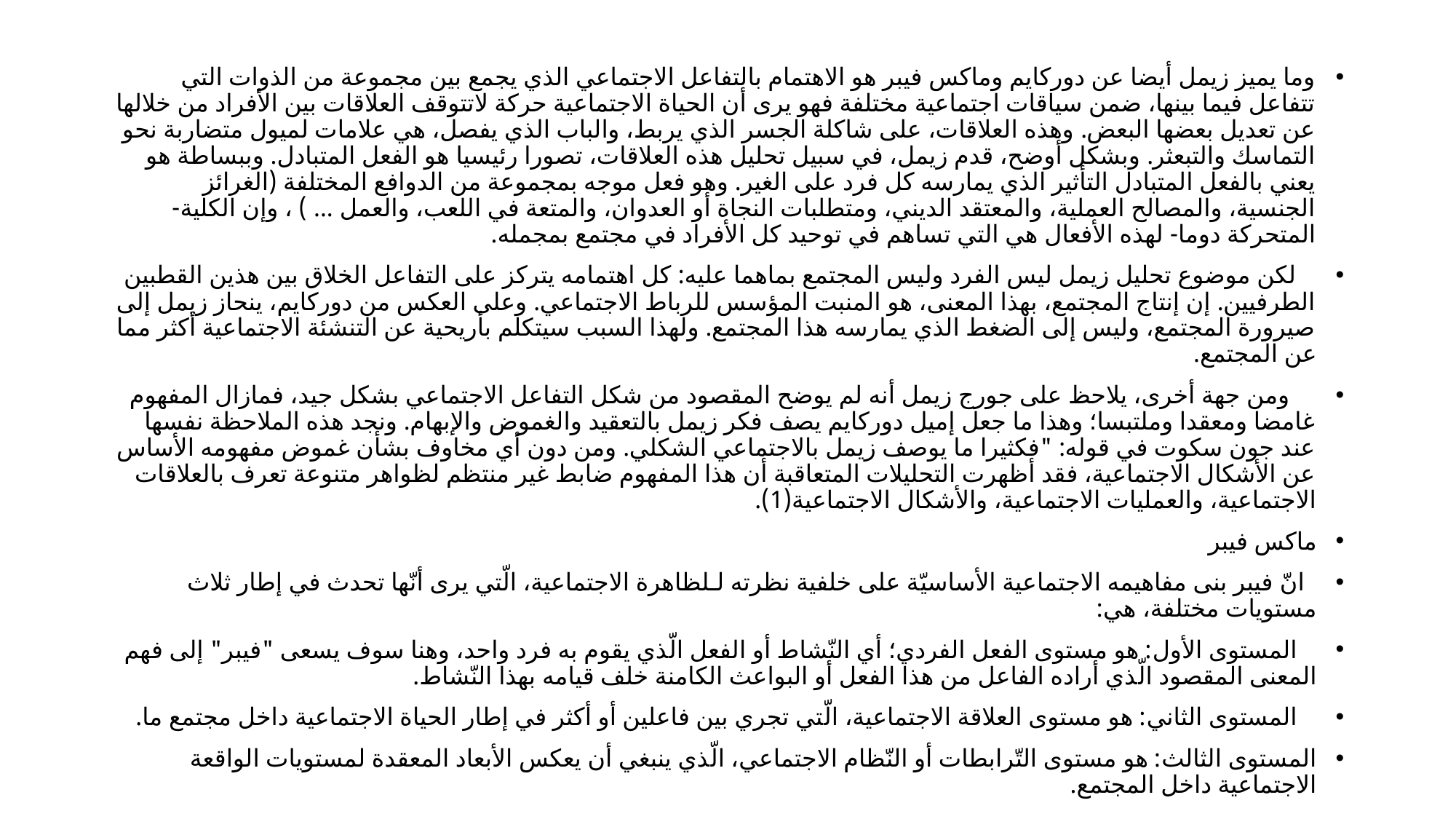

وما يميز زيمل أيضا عن دوركايم وماكس فيبر هو الاهتمام بالتفاعل الاجتماعي الذي يجمع بين مجموعة من الذوات التي تتفاعل فيما بينها، ضمن سياقات اجتماعية مختلفة فهو يرى أن الحياة الاجتماعية حركة لاتتوقف العلاقات بين الأفراد من خلالها عن تعديل بعضها البعض. وهذه العلاقات، على شاكلة الجسر الذي يربط، والباب الذي يفصل، هي علامات لميول متضاربة نحو التماسك والتبعثر. وبشكل أوضح، قدم زيمل، في سبيل تحليل هذه العلاقات، تصورا رئيسيا هو الفعل المتبادل. وببساطة هو يعني بالفعل المتبادل التأثير الذي يمارسه كل فرد على الغير. وهو فعل موجه بمجموعة من الدوافع المختلفة (الغرائز الجنسية، والمصالح العملية، والمعتقد الديني، ومتطلبات النجاة أو العدوان، والمتعة في اللعب، والعمل ... ) ، وإن الكلية- المتحركة دوما- لهذه الأفعال هي التي تساهم في توحيد كل الأفراد في مجتمع بمجمله.
   لكن موضوع تحليل زيمل ليس الفرد وليس المجتمع بماهما عليه: كل اهتمامه يتركز على التفاعل الخلاق بين هذين القطبين الطرفيين. إن إنتاج المجتمع، بهذا المعنى، هو المنبت المؤسس للرباط الاجتماعي. وعلى العكس من دوركايم، ينحاز زيمل إلى صيرورة المجتمع، وليس إلى الضغط الذي يمارسه هذا المجتمع. ولهذا السبب سيتكلم بأريحية عن التنشئة الاجتماعية أكثر مما عن المجتمع.
    ومن جهة أخرى، يلاحظ على جورج زيمل أنه لم يوضح المقصود من شكل التفاعل الاجتماعي بشكل جيد، فمازال المفهوم غامضا ومعقدا وملتبسا؛ وهذا ما جعل إميل دوركايم يصف فكر زيمل بالتعقيد والغموض والإبهام. ونجد هذه الملاحظة نفسها عند جون سكوت في قوله: "فكثيرا ما يوصف زيمل بالاجتماعي الشكلي. ومن دون أي مخاوف بشأن غموض مفهومه الأساس عن الأشكال الاجتماعية، فقد أظهرت التحليلات المتعاقبة أن هذا المفهوم ضابط غير منتظم لظواهر متنوعة تعرف بالعلاقات الاجتماعية، والعمليات الاجتماعية، والأشكال الاجتماعية(1).
ماكس فيبر
  انّ فيبر بنى مفاهيمه الاجتماعية الأساسيّة على خلفية نظرته لـلظاهرة الاجتماعية، الّتي يرى أنّها تحدث في إطار ثلاث مستويات مختلفة، هي:
   المستوى الأول: هو مستوى الفعل الفردي؛ أي النّشاط أو الفعل الّذي يقوم به فرد واحد، وهنا سوف يسعى "فيبر" إلى فهم المعنى المقصود الّذي أراده الفاعل من هذا الفعل أو البواعث الكامنة خلف قيامه بهذا النّشاط.
   المستوى الثاني: هو مستوى العلاقة الاجتماعية، الّتي تجري بين فاعلين أو أكثر في إطار الحياة الاجتماعية داخل مجتمع ما.
المستوى الثالث: هو مستوى التّرابطات أو النّظام الاجتماعي، الّذي ينبغي أن يعكس الأبعاد المعقدة لمستويات الواقعة الاجتماعية داخل المجتمع.
.................................................
(1)	الانترنيت:الدكتور جميل حمداوي  / جورج زيمل والسوسيولوجيا التفاعلية / جامع الكتب الاسلامية